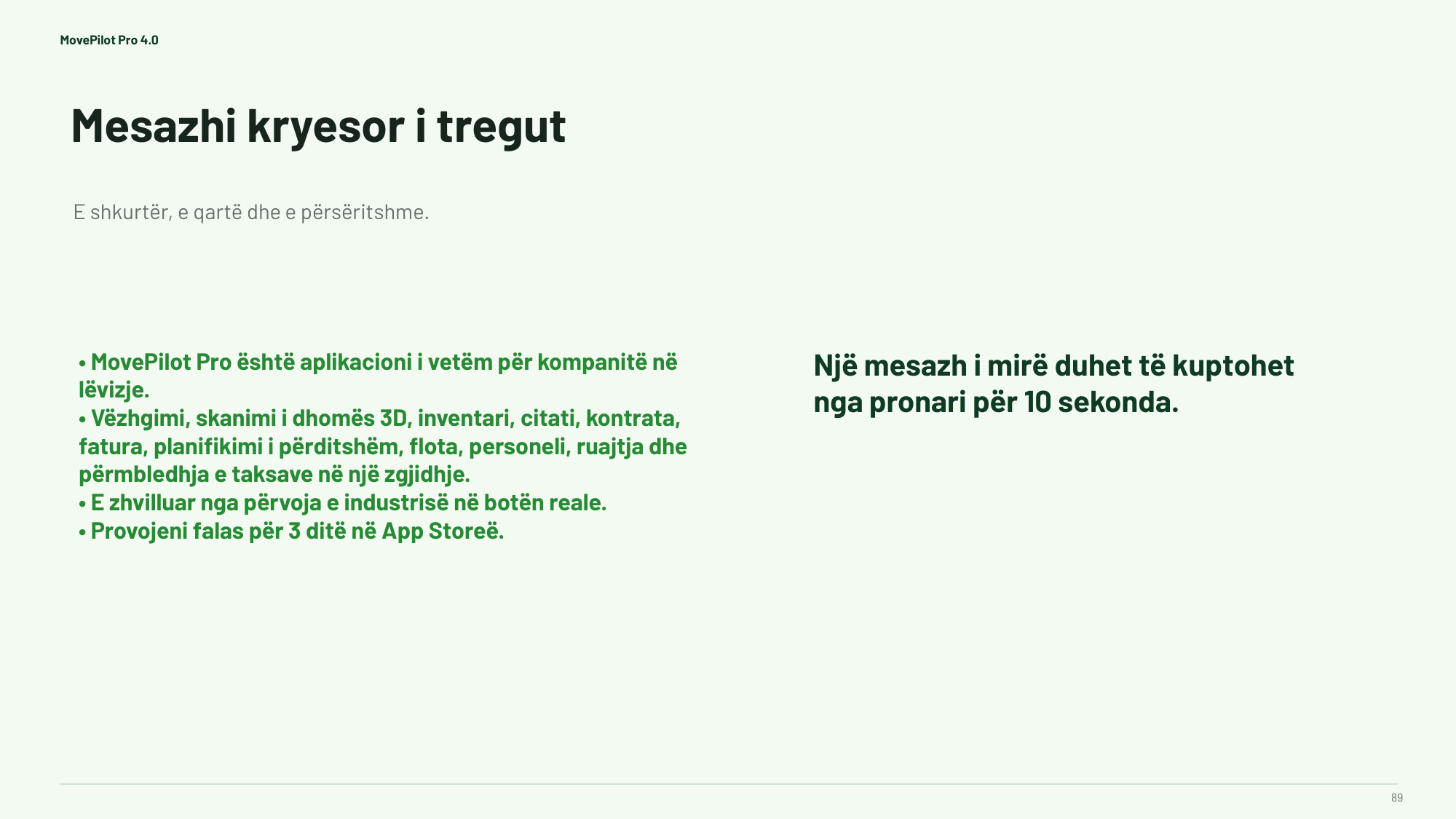

MovePilot Pro 4.0
Mesazhi kryesor i tregut
Një mesazh i mirë duhet të kuptohet nga pronari për 10 sekonda.
E shkurtër, e qartë dhe e përsëritshme.
• MovePilot Pro është aplikacioni i vetëm për kompanitë në lëvizje.
• Vëzhgimi, skanimi i dhomës 3D, inventari, citati, kontrata, fatura, planifikimi i përditshëm, flota, personeli, ruajtja dhe përmbledhja e taksave në një zgjidhje.
• E zhvilluar nga përvoja e industrisë në botën reale.
• Provojeni falas për 3 ditë në App Storeë.

89